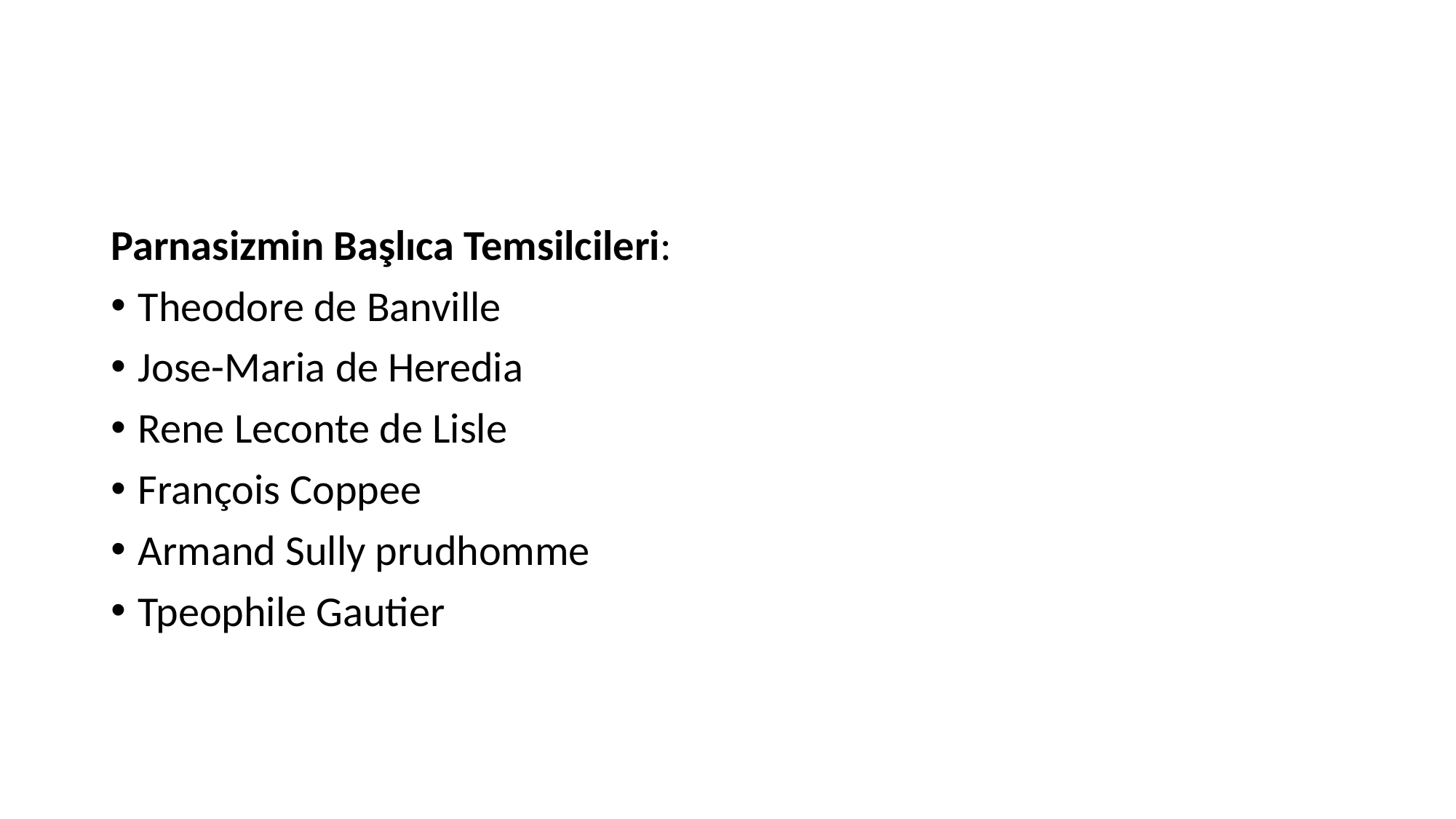

Parnasizmin Başlıca Temsilcileri:
Theodore de Banville
Jose-Maria de Heredia
Rene Leconte de Lisle
François Coppee
Armand Sully prudhomme
Tpeophile Gautier